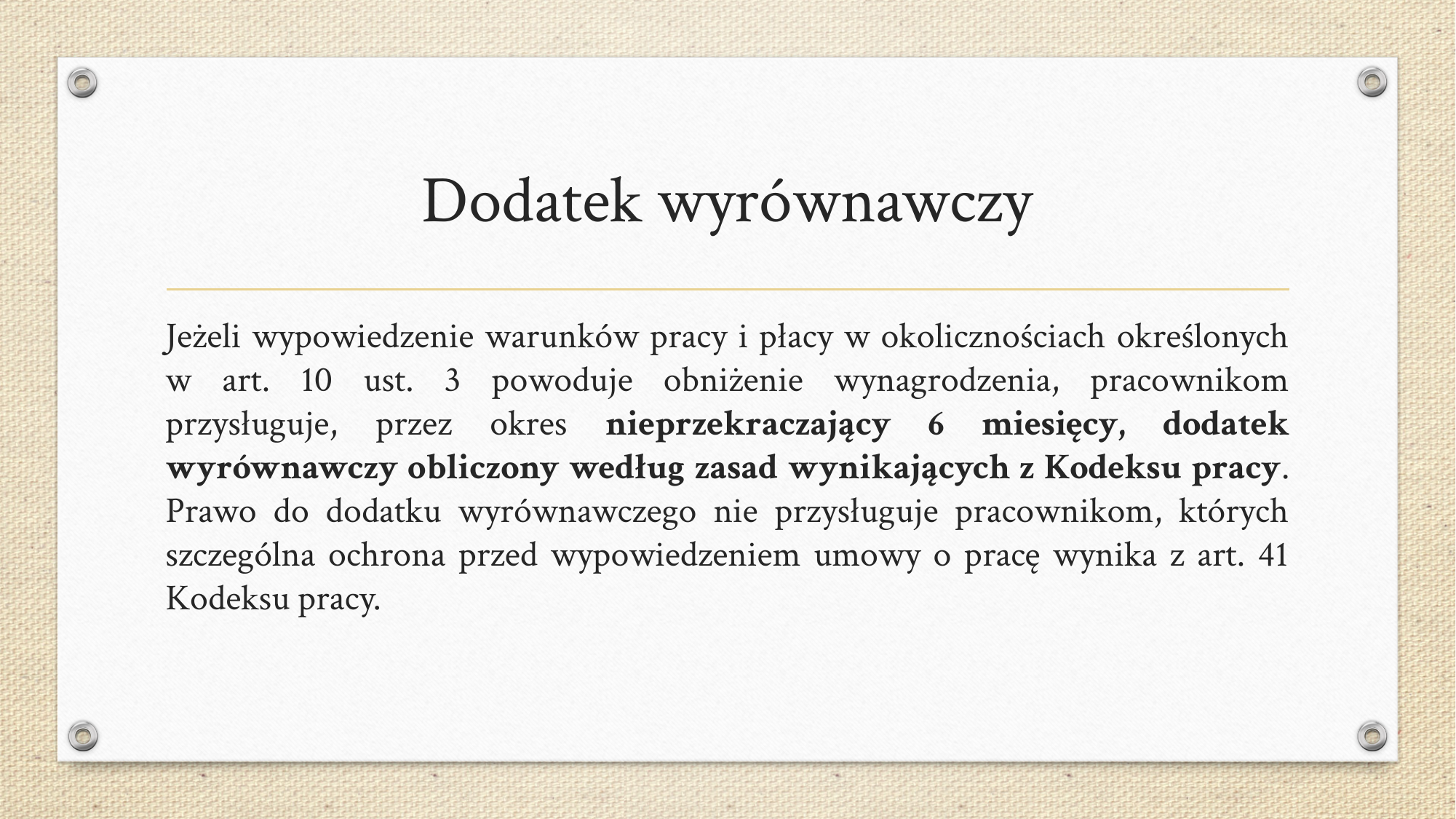

# Dodatek wyrównawczy
Jeżeli wypowiedzenie warunków pracy i płacy w okolicznościach określonych w art. 10 ust. 3 powoduje obniżenie wynagrodzenia, pracownikom przysługuje, przez okres nieprzekraczający 6 miesięcy, dodatek wyrównawczy obliczony według zasad wynikających z Kodeksu pracy. Prawo do dodatku wyrównawczego nie przysługuje pracownikom, których szczególna ochrona przed wypowiedzeniem umowy o pracę wynika z art. 41 Kodeksu pracy.